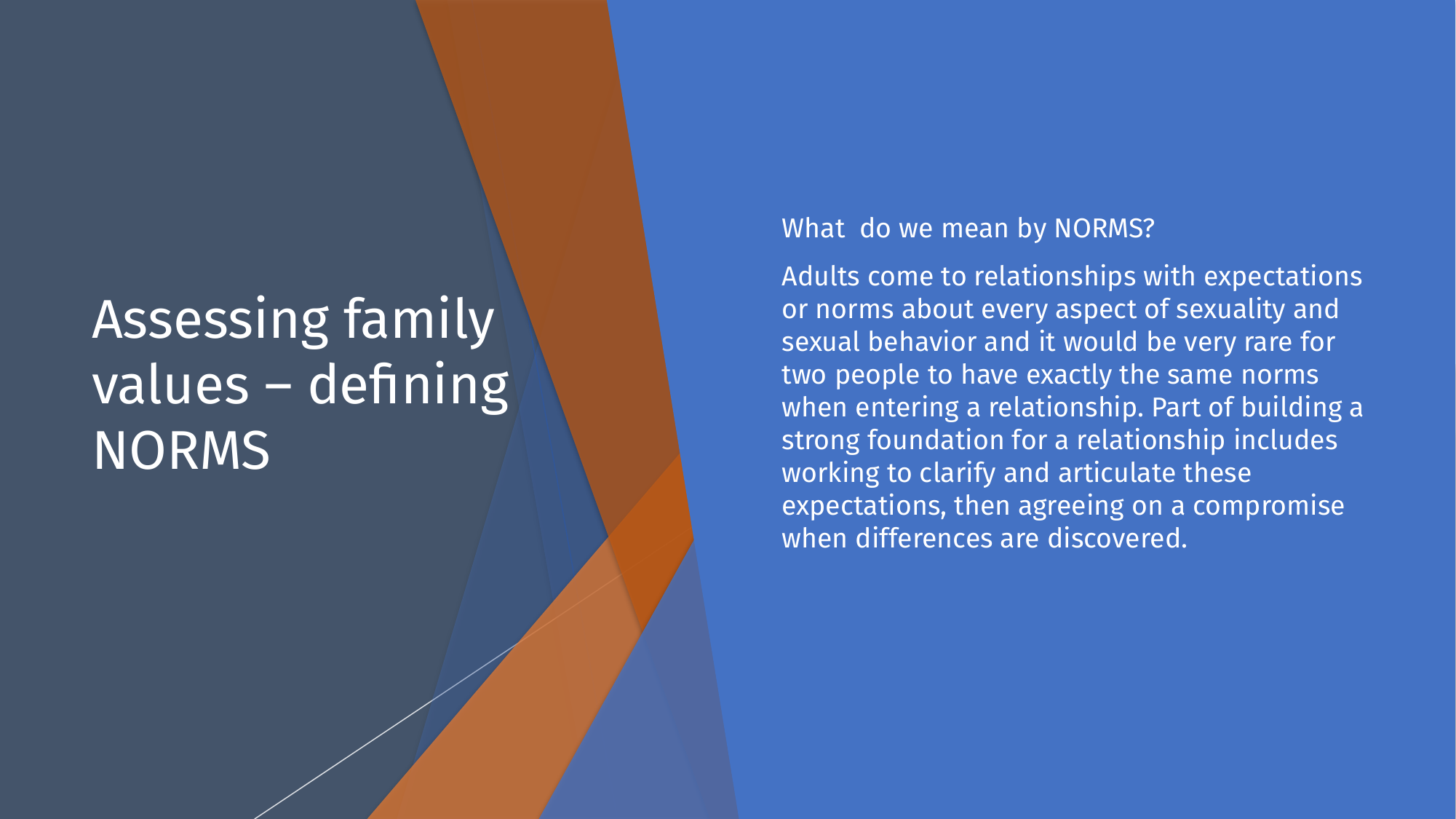

# Assessing family values – defining NORMS
What  do we mean by NORMS?
Adults come to relationships with expectations or norms about every aspect of sexuality and sexual behavior and it would be very rare for two people to have exactly the same norms when entering a relationship. Part of building a strong foundation for a relationship includes working to clarify and articulate these expectations, then agreeing on a compromise when differences are discovered.